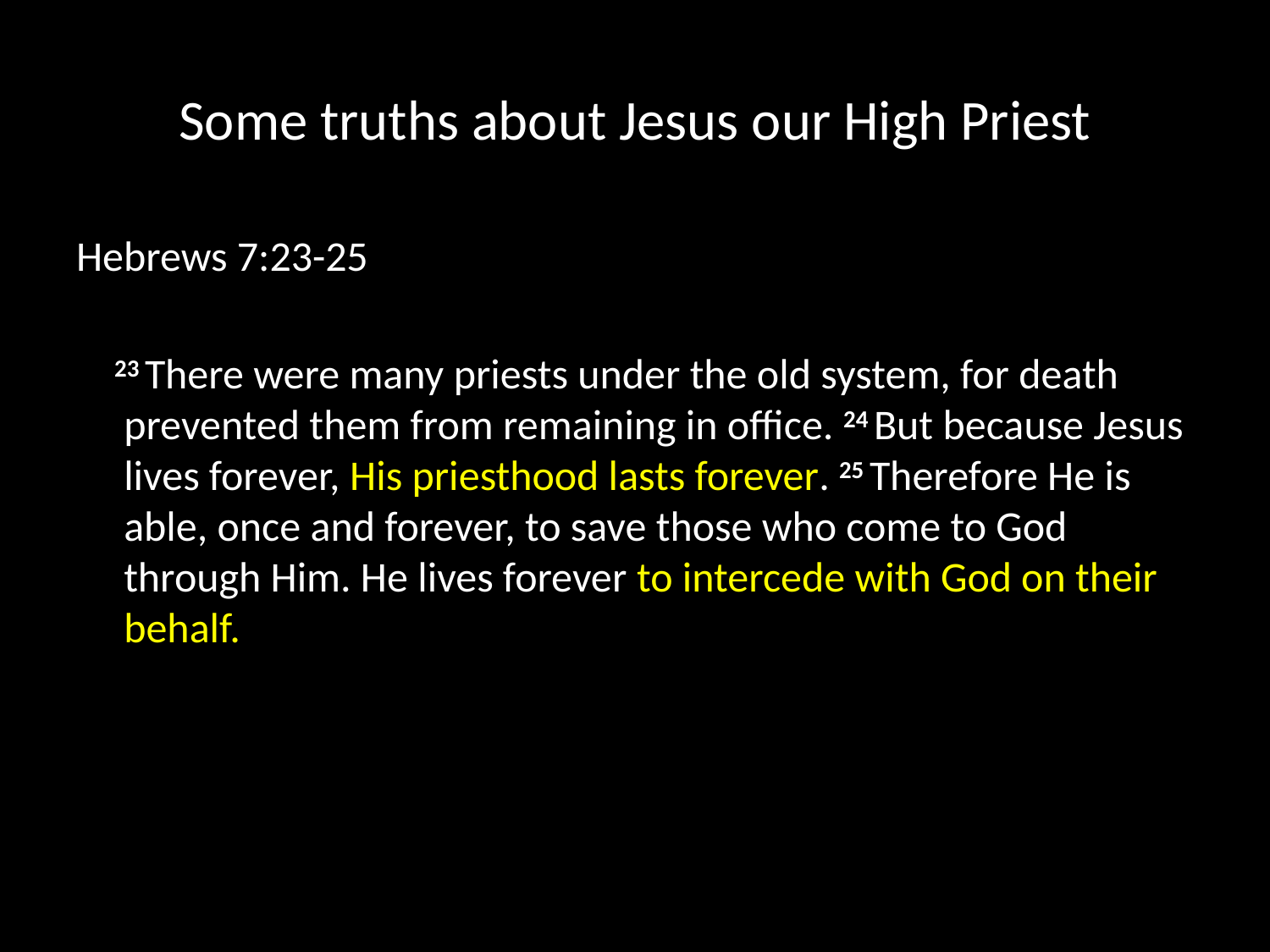

# Some truths about Jesus our High Priest
Hebrews 7:23-25

    23 There were many priests under the old system, for death prevented them from remaining in office. 24 But because Jesus lives forever, His priesthood lasts forever. 25 Therefore He is able, once and forever, to save those who come to God through Him. He lives forever to intercede with God on their behalf.